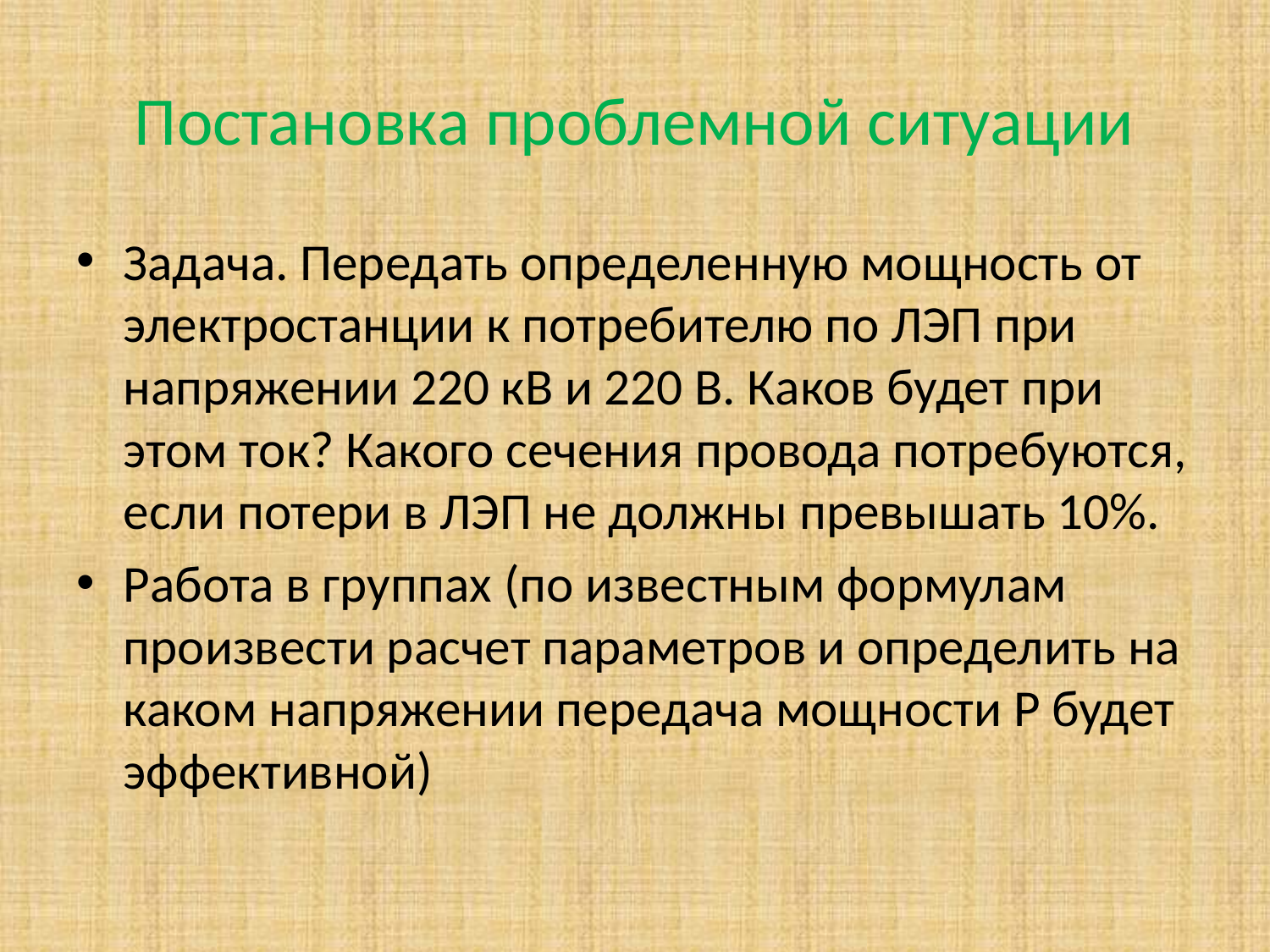

# Постановка проблемной ситуации
Задача. Передать определенную мощность от электростанции к потребителю по ЛЭП при напряжении 220 кВ и 220 В. Каков будет при этом ток? Какого сечения провода потребуются, если потери в ЛЭП не должны превышать 10%.
Работа в группах (по известным формулам произвести расчет параметров и определить на каком напряжении передача мощности Р будет эффективной)